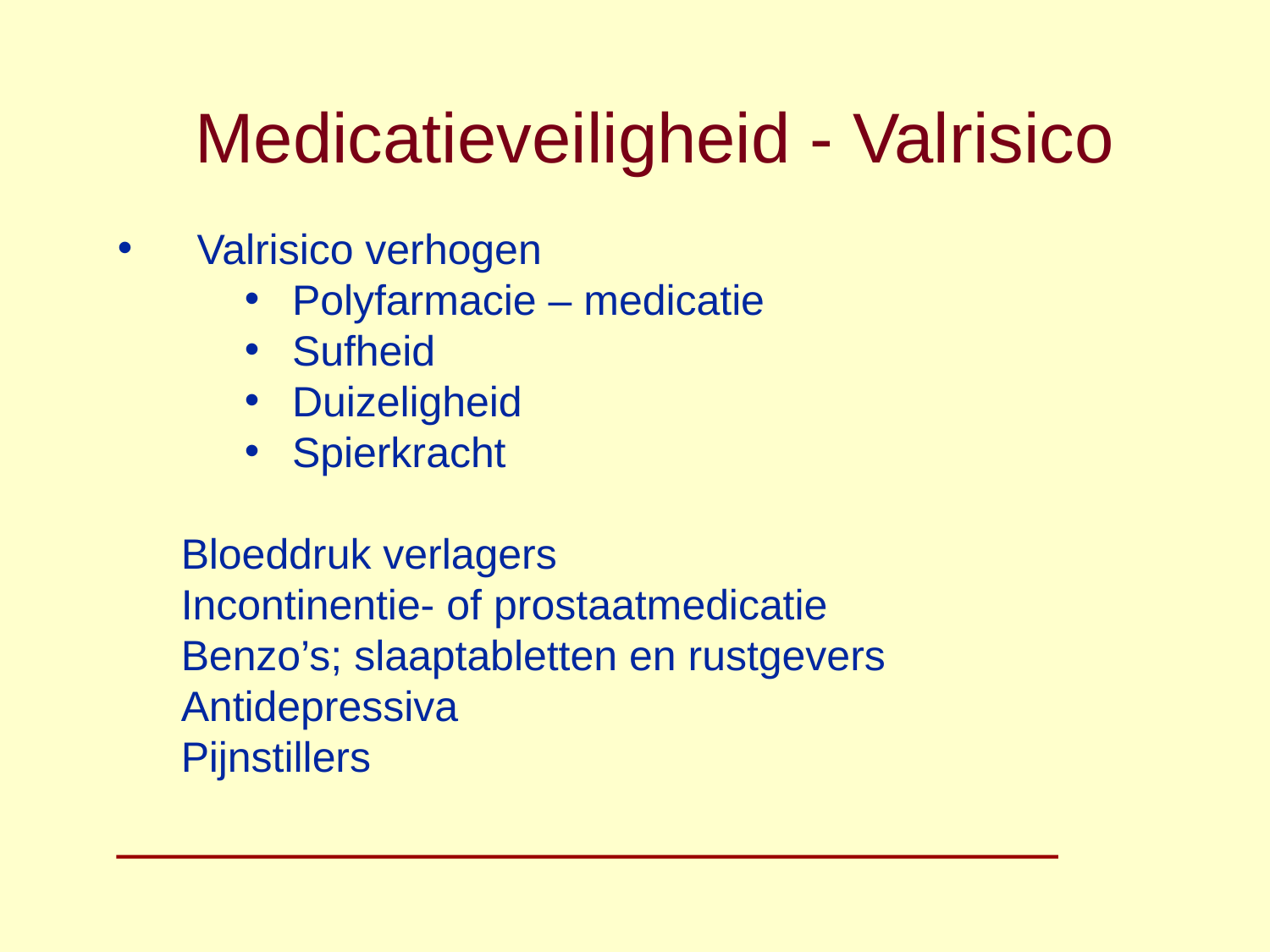

Medicatieveiligheid - Valrisico
Valrisico verhogen
Polyfarmacie – medicatie
Sufheid
Duizeligheid
Spierkracht

Bloeddruk verlagers
Incontinentie- of prostaatmedicatie
Benzo’s; slaaptabletten en rustgevers
Antidepressiva
Pijnstillers